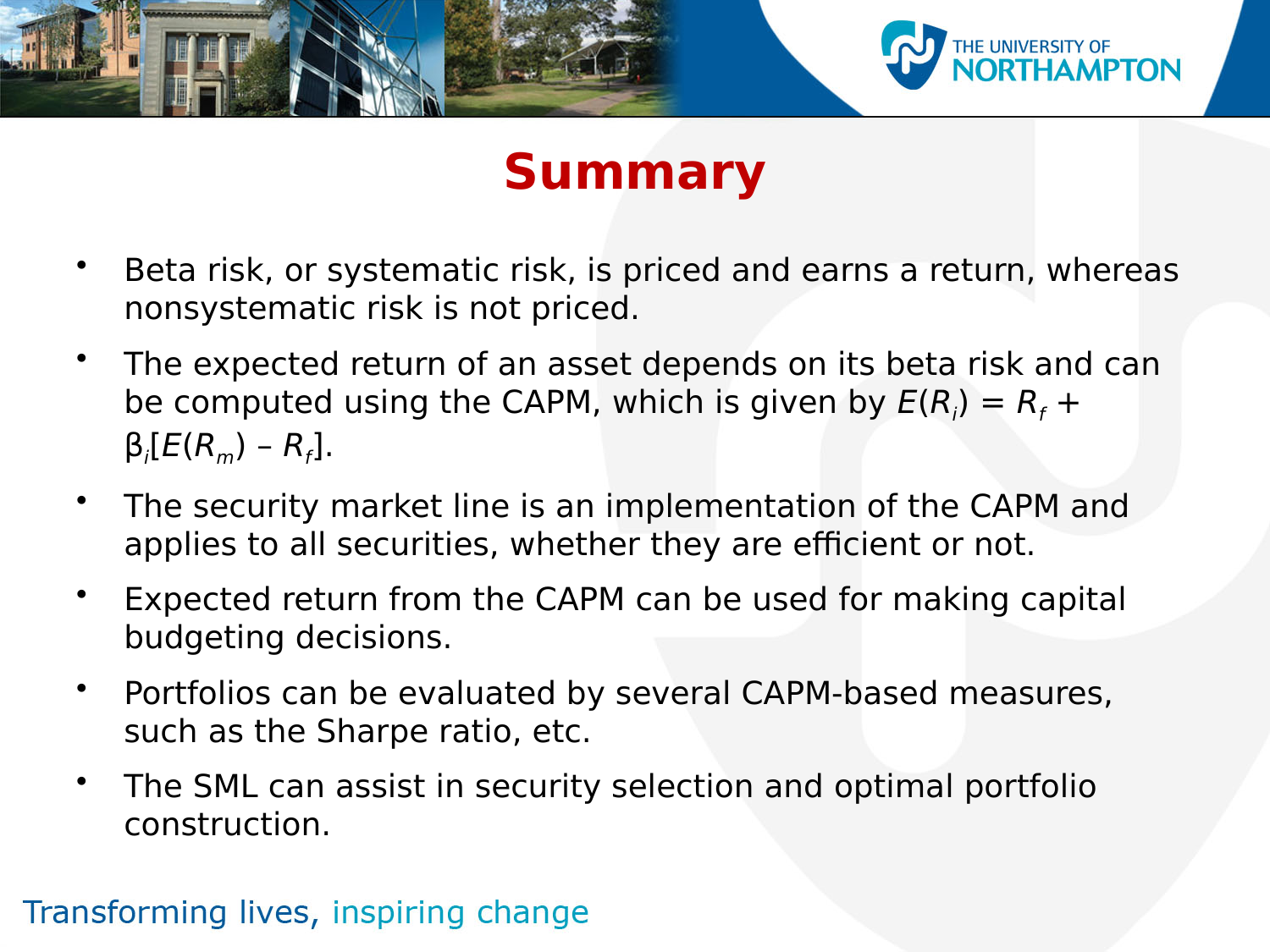

# Summary
Beta risk, or systematic risk, is priced and earns a return, whereas nonsystematic risk is not priced.
The expected return of an asset depends on its beta risk and can be computed using the CAPM, which is given by E(Ri) = Rf + βi[E(Rm) – Rf].
The security market line is an implementation of the CAPM and applies to all securities, whether they are efficient or not.
Expected return from the CAPM can be used for making capital budgeting decisions.
Portfolios can be evaluated by several CAPM-based measures, such as the Sharpe ratio, etc.
The SML can assist in security selection and optimal portfolio construction.